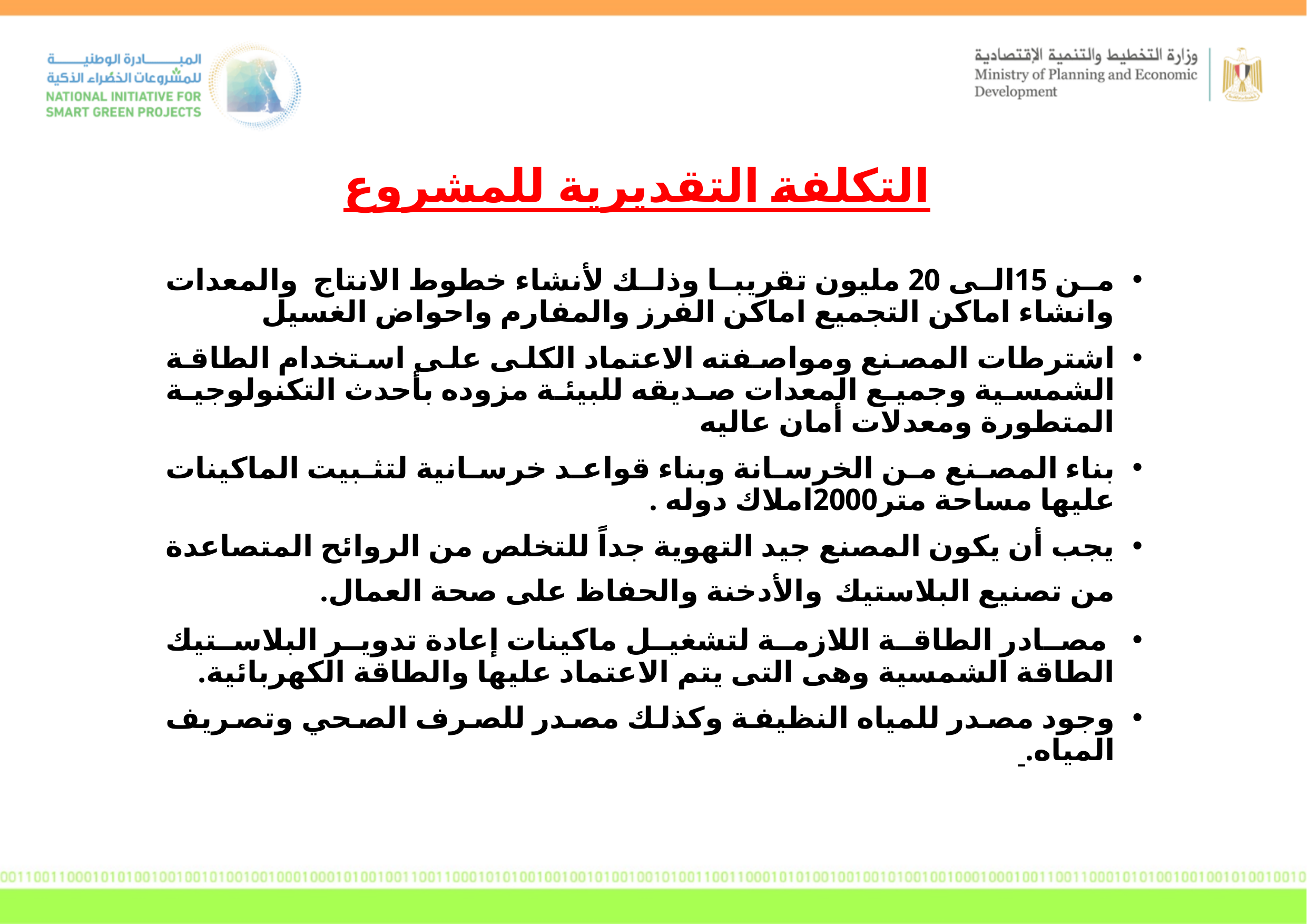

# التكلفة التقديرية للمشروع
من 15الى 20 مليون تقريبا وذلك لأنشاء خطوط الانتاج  والمعدات وانشاء اماكن التجميع اماكن الفرز والمفارم واحواض الغسيل
اشترطات المصنع ومواصفته الاعتماد الكلى على استخدام الطاقة الشمسية وجميع المعدات صديقه للبيئة مزوده بأحدث التكنولوجية المتطورة ومعدلات أمان عاليه
بناء المصنع من الخرسانة وبناء قواعد خرسانية لتثبيت الماكينات عليها مساحة متر2000املاك دوله .
يجب أن يكون المصنع جيد التهوية جداً للتخلص من الروائح المتصاعدة من تصنيع البلاستيك والأدخنة والحفاظ على صحة العمال.
 مصادر الطاقة اللازمة لتشغيل ماكينات إعادة تدوير البلاستيك الطاقة الشمسية وهى التى يتم الاعتماد عليها والطاقة الكهربائية.
وجود مصدر للمياه النظيفة وكذلك مصدر للصرف الصحي وتصريف المياه.